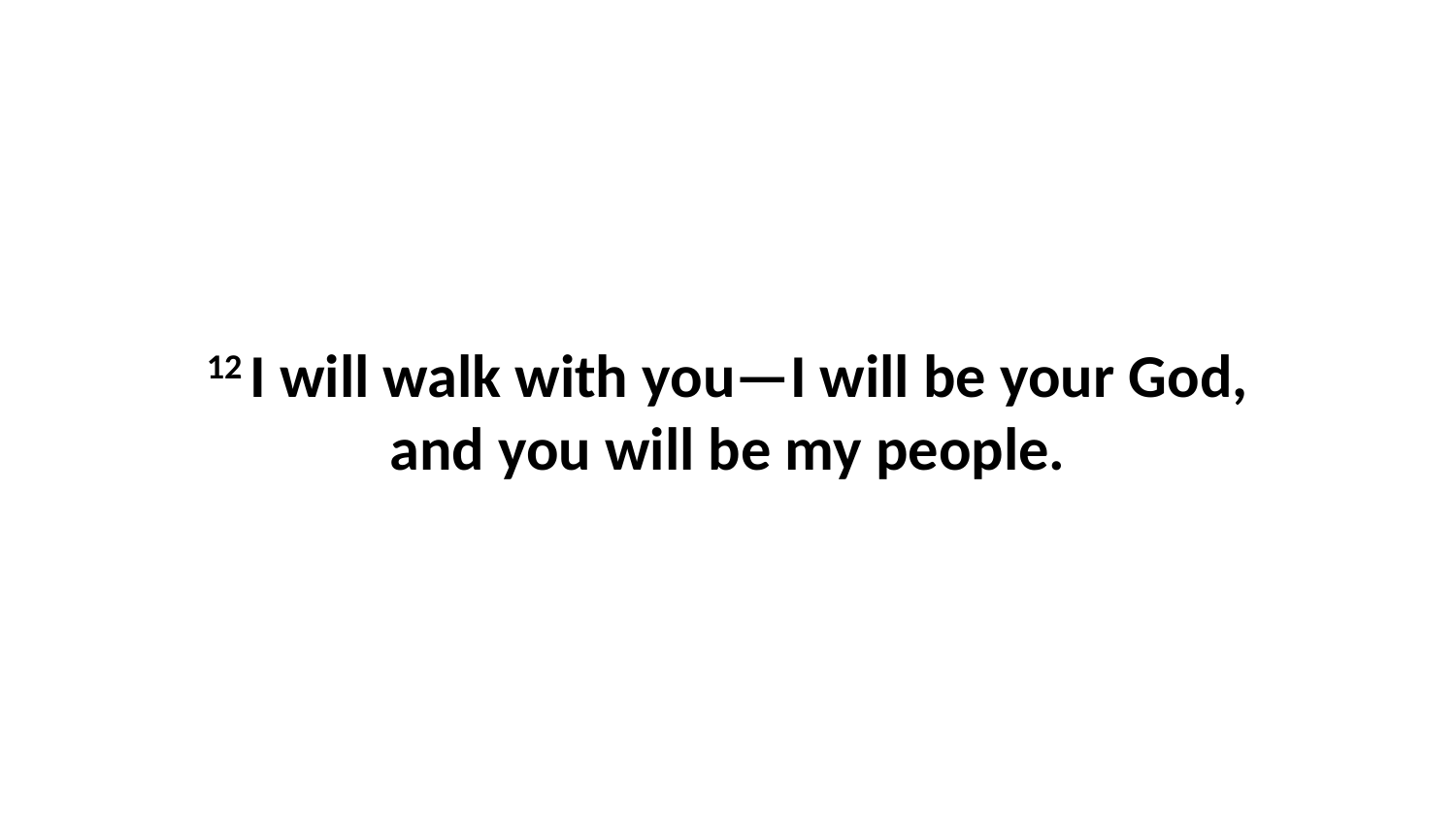

12 I will walk with you—I will be your God, and you will be my people.